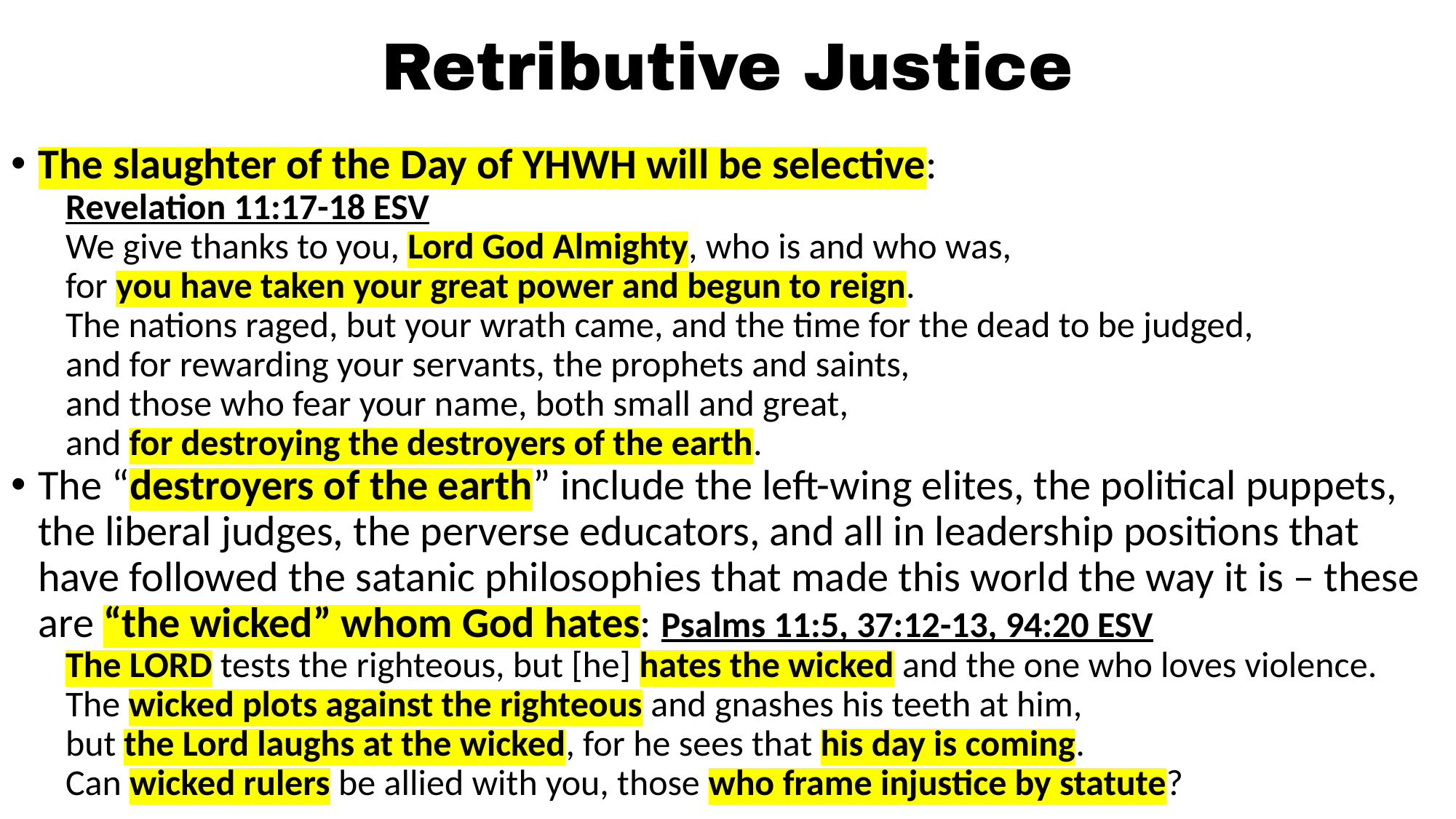

# Retributive Justice
The slaughter of the Day of YHWH will be selective:
Revelation 11:17-18 ESV
We give thanks to you, Lord God Almighty, who is and who was,
for you have taken your great power and begun to reign.
The nations raged, but your wrath came, and the time for the dead to be judged,
and for rewarding your servants, the prophets and saints,
and those who fear your name, both small and great,
and for destroying the destroyers of the earth.
The “destroyers of the earth” include the left-wing elites, the political puppets, the liberal judges, the perverse educators, and all in leadership positions that have followed the satanic philosophies that made this world the way it is – these are “the wicked” whom God hates: Psalms 11:5, 37:12-13, 94:20 ESV
The LORD tests the righteous, but [he] hates the wicked and the one who loves violence.
The wicked plots against the righteous and gnashes his teeth at him,
but the Lord laughs at the wicked, for he sees that his day is coming.
Can wicked rulers be allied with you, those who frame injustice by statute?